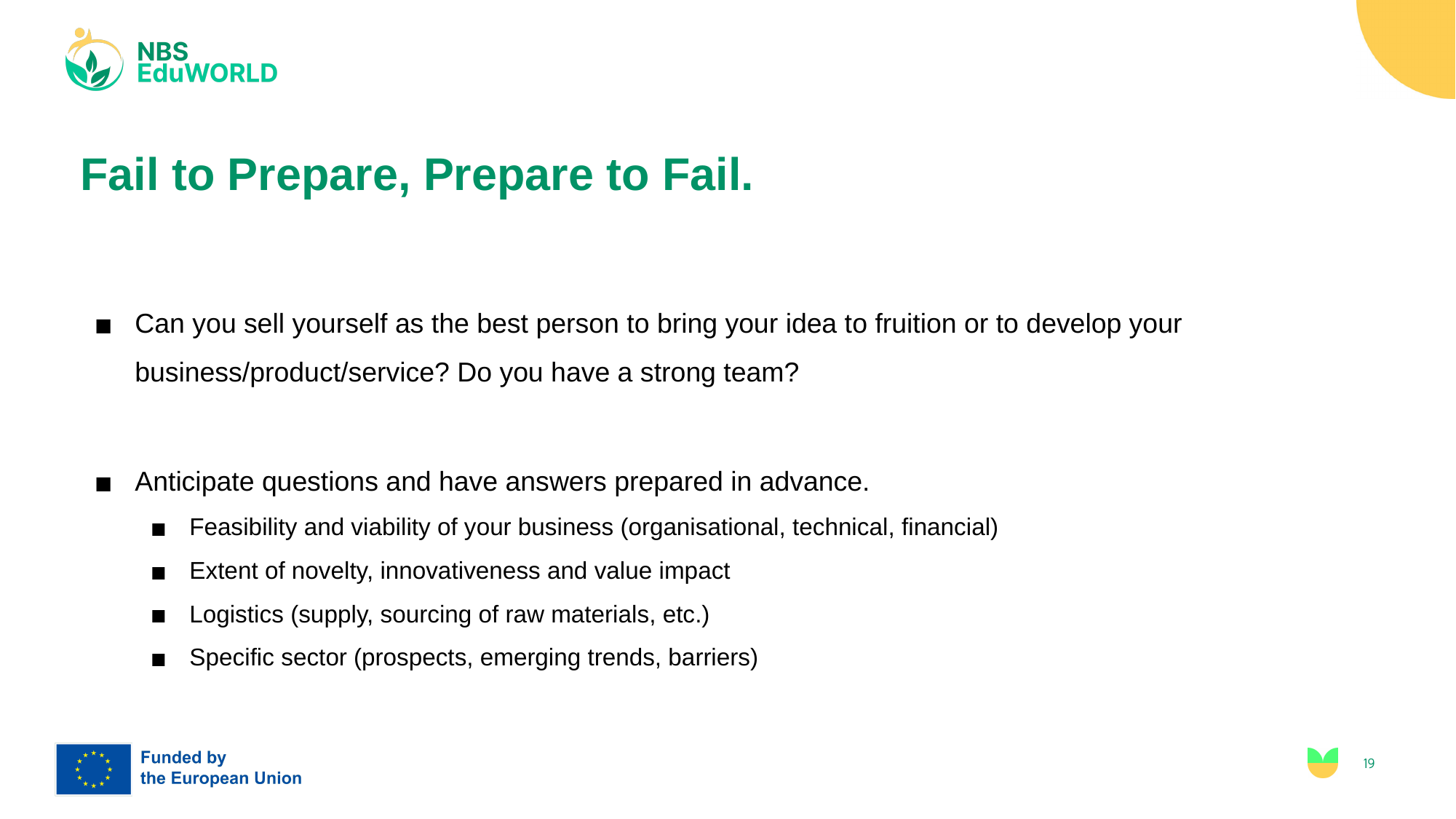

# Fail to Prepare, Prepare to Fail.
Can you sell yourself as the best person to bring your idea to fruition or to develop your business/product/service? Do you have a strong team?

Anticipate questions and have answers prepared in advance.
Feasibility and viability of your business (organisational, technical, financial)
Extent of novelty, innovativeness and value impact
Logistics (supply, sourcing of raw materials, etc.)
Specific sector (prospects, emerging trends, barriers)
19